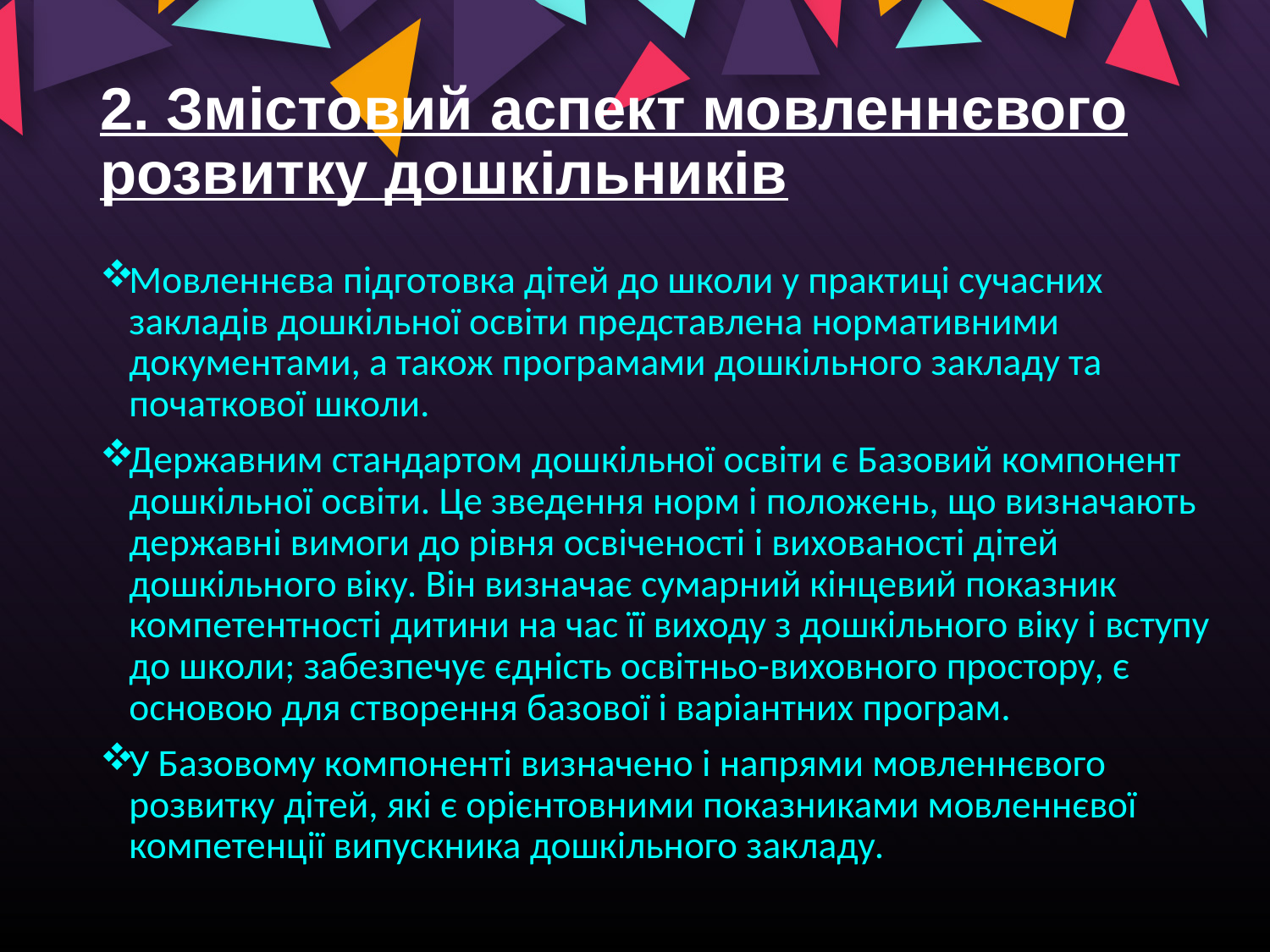

# 2. Змістовий аспект мовленнєвого розвитку дошкільників
Мовленнєва підготовка дітей до школи у практиці сучасних закладів дошкільної освіти представлена нормативними документами, а також програмами дошкільного закладу та початкової школи.
Державним стандартом дошкільної освіти є Базовий компонент дошкільної освіти. Це зведення норм і положень, що визначають державні вимоги до рівня освіченості і вихованості дітей дошкільного віку. Він визначає сумарний кінцевий показник компетентності дитини на час її виходу з дошкільного віку і вступу до школи; забезпечує єдність освітньо-виховного простору, є основою для створення базової і варіантних програм.
У Базовому компоненті визначено і напрями мовленнєвого розвитку дітей, які є орієнтовними показниками мовленнєвої компетенції випускника дошкільного закладу.